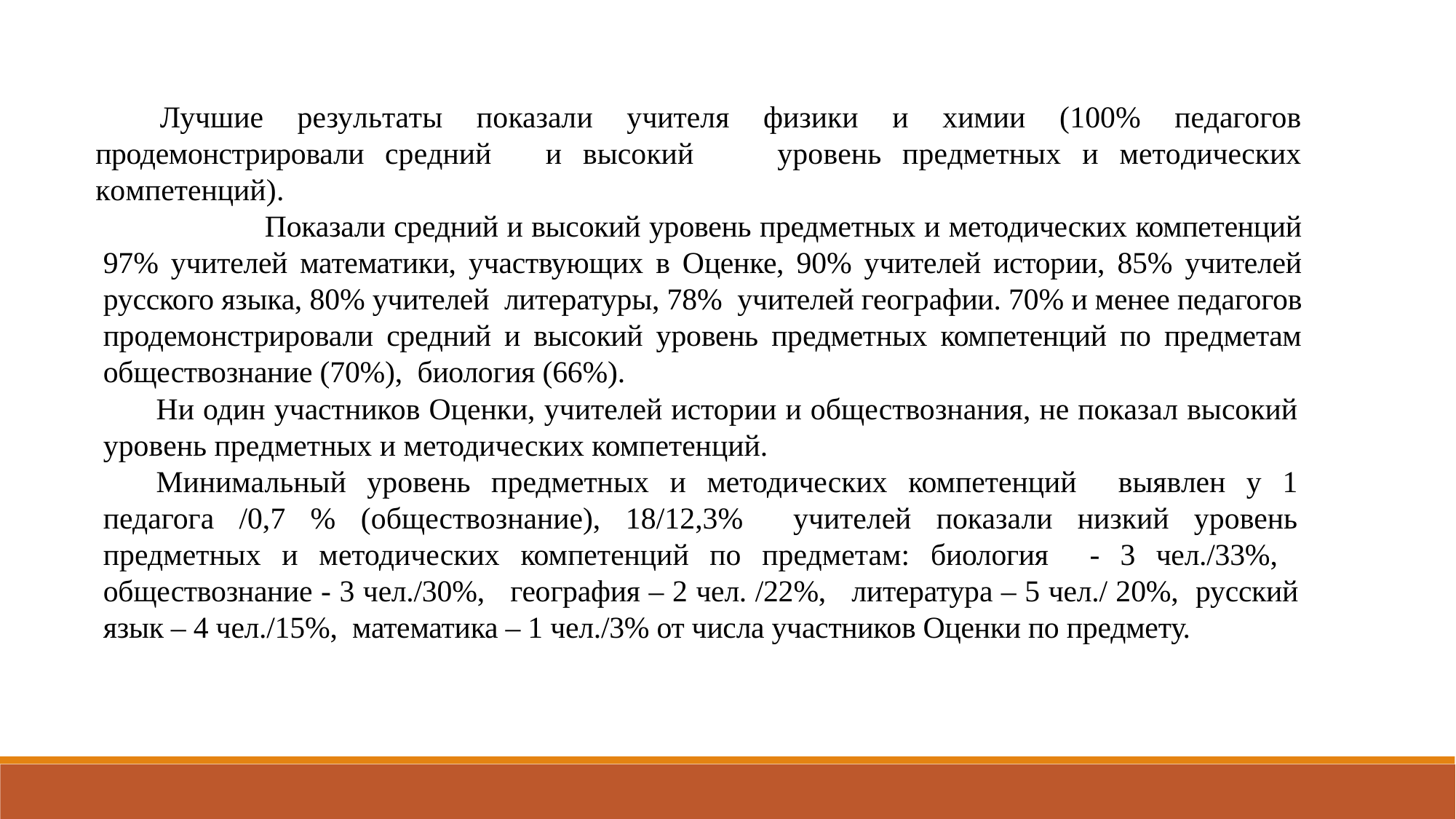

Лучшие результаты показали учителя физики и химии (100% педагогов продемонстрировали средний	и высокий	уровень предметных и методических компетенций).
           Показали средний и высокий уровень предметных и методических компетенций 97% учителей математики, участвующих в Оценке, 90% учителей истории, 85% учителей русского языка, 80% учителей  литературы, 78%  учителей географии. 70% и менее педагогов продемонстрировали средний и высокий уровень предметных компетенций по предметам обществознание (70%),  биология (66%).
Ни один участников Оценки, учителей истории и обществознания, не показал высокий уровень предметных и методических компетенций.
Минимальный уровень предметных и методических компетенций  выявлен у 1 педагога /0,7 % (обществознание), 18/12,3%  учителей показали низкий уровень предметных и методических компетенций по предметам: биология  - 3 чел./33%,  обществознание - 3 чел./30%,   география – 2 чел. /22%,   литература – 5 чел./ 20%,  русский язык – 4 чел./15%,  математика – 1 чел./3% от числа участников Оценки по предмету.